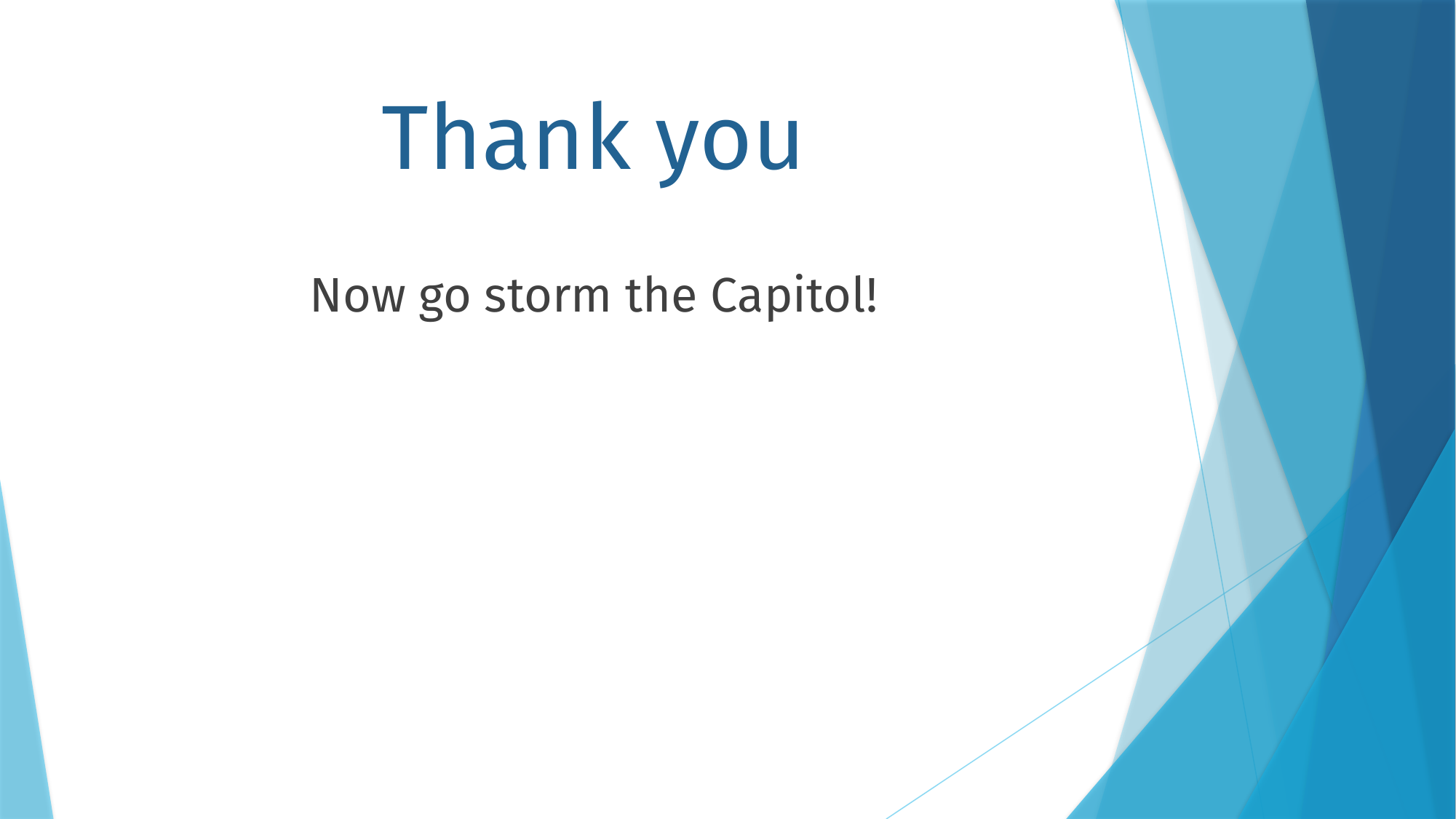

# Thank you
Now go storm the Capitol!